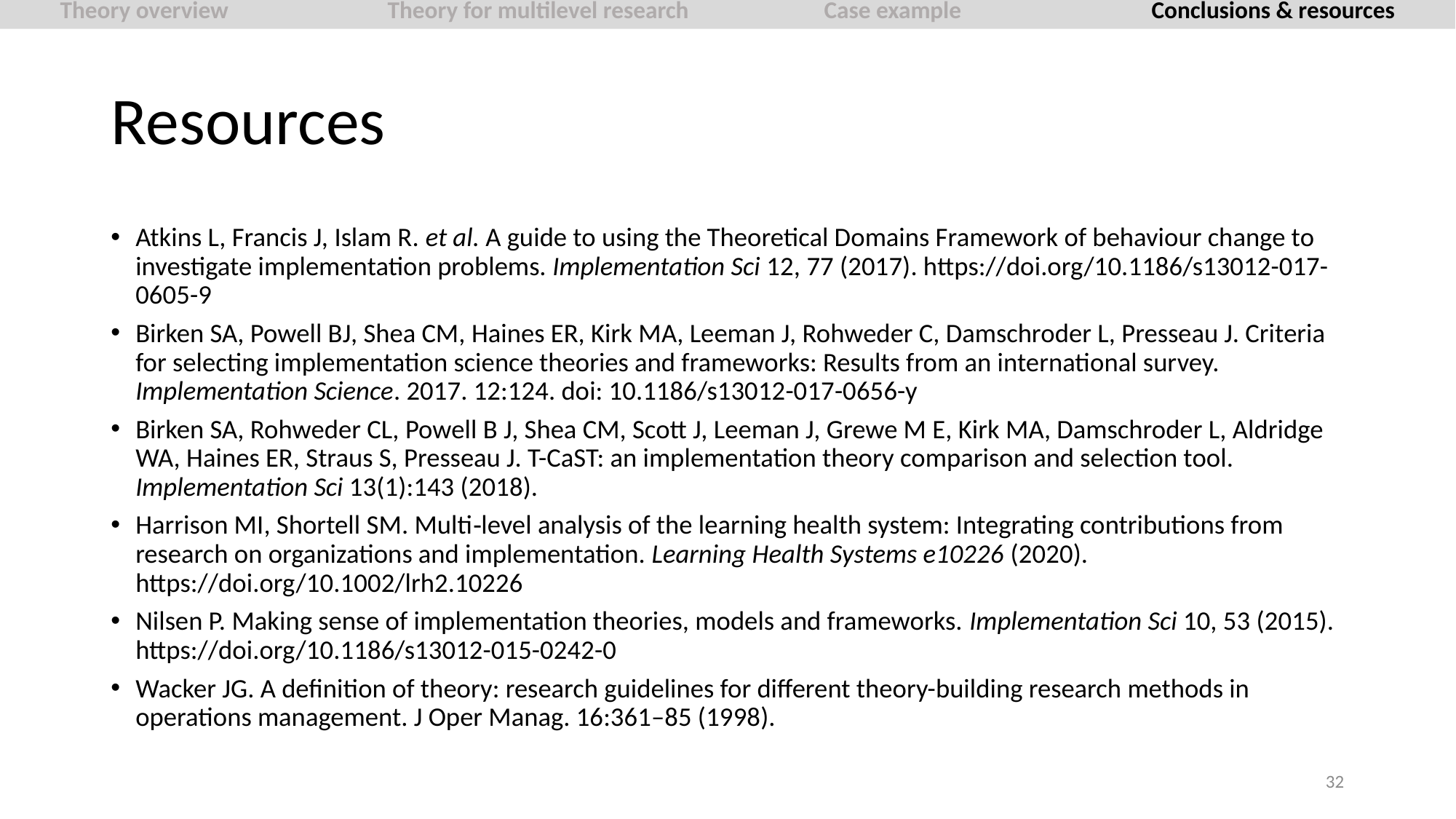

Theory overview		Theory for multilevel research		Case example		Conclusions & resources
# Resources
Atkins L, Francis J, Islam R. et al. A guide to using the Theoretical Domains Framework of behaviour change to investigate implementation problems. Implementation Sci 12, 77 (2017). https://doi.org/10.1186/s13012-017-0605-9
Birken SA, Powell BJ, Shea CM, Haines ER, Kirk MA, Leeman J, Rohweder C, Damschroder L, Presseau J. Criteria for selecting implementation science theories and frameworks: Results from an international survey. Implementation Science. 2017. 12:124. doi: 10.1186/s13012-017-0656-y
Birken SA, Rohweder CL, Powell B J, Shea CM, Scott J, Leeman J, Grewe M E, Kirk MA, Damschroder L, Aldridge WA, Haines ER, Straus S, Presseau J. T-CaST: an implementation theory comparison and selection tool. Implementation Sci 13(1):143 (2018).
Harrison MI, Shortell SM. Multi‐level analysis of the learning health system: Integrating contributions from research on organizations and implementation. Learning Health Systems e10226 (2020). https://doi.org/10.1002/lrh2.10226
Nilsen P. Making sense of implementation theories, models and frameworks. Implementation Sci 10, 53 (2015). https://doi.org/10.1186/s13012-015-0242-0
Wacker JG. A definition of theory: research guidelines for different theory-building research methods in operations management. J Oper Manag. 16:361–85 (1998).
32